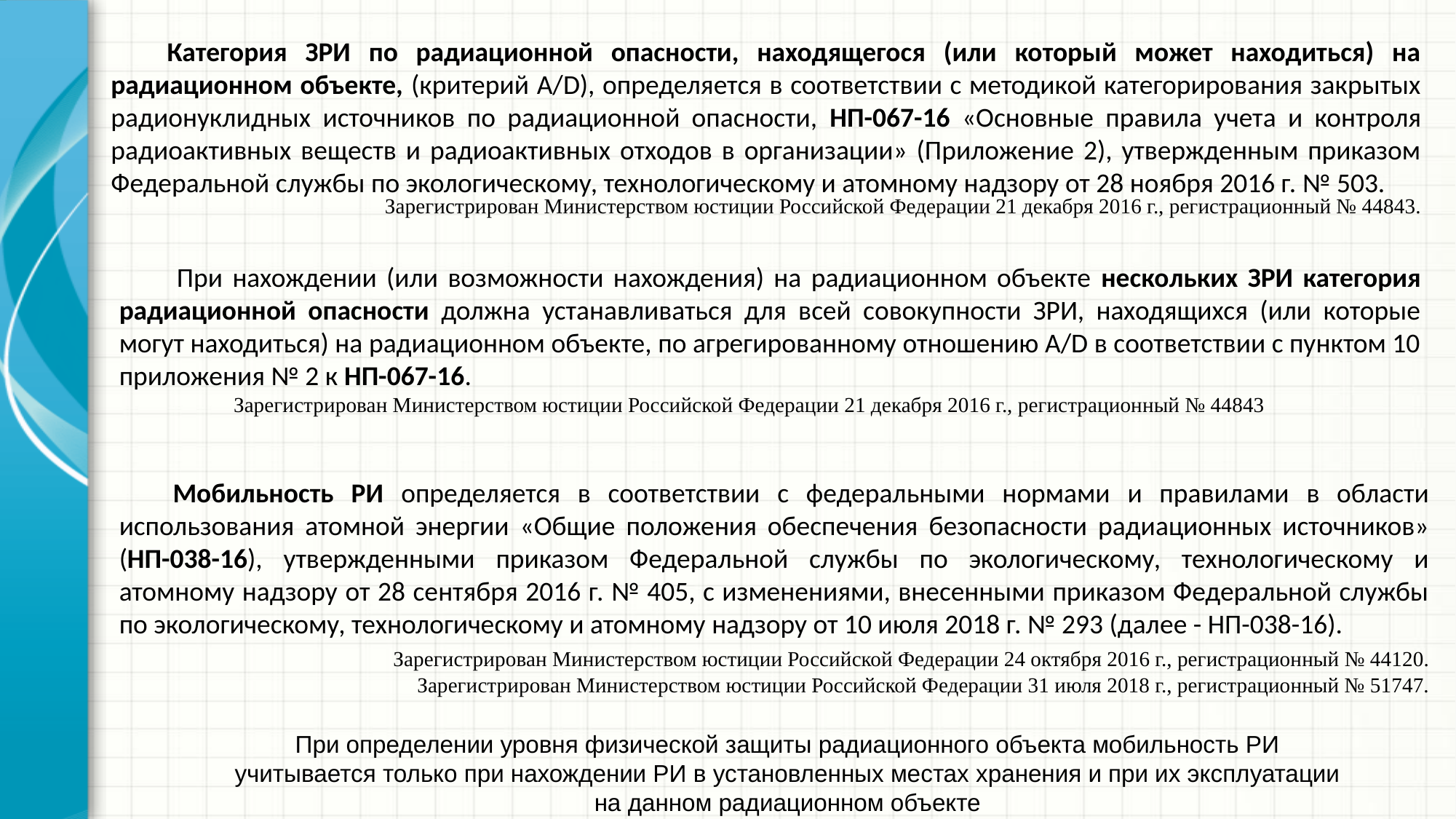

Категория ЗРИ по радиационной опасности, находящегося (или который может находиться) на радиационном объекте, (критерий A/D), определяется в соответствии с методикой категорирования закрытых радионуклидных источников по радиационной опасности, НП-067-16 «Основные правила учета и контроля радиоактивных веществ и радиоактивных отходов в организации» (Приложение 2), утвержденным приказом Федеральной службы по экологическому, технологическому и атомному надзору от 28 ноября 2016 г. № 503.
	Зарегистрирован Министерством юстиции Российской Федерации 21 декабря 2016 г., регистрационный № 44843.
При нахождении (или возможности нахождения) на радиационном объекте нескольких ЗРИ категория радиационной опасности должна устанавливаться для всей совокупности ЗРИ, находящихся (или которые могут находиться) на радиационном объекте, по агрегированному отношению А/D в соответствии с пунктом 10 приложения № 2 к НП-067-16.
	 Зарегистрирован Министерством юстиции Российской Федерации 21 декабря 2016 г., регистрационный № 44843
Мобильность РИ определяется в соответствии с федеральными нормами и правилами в области использования атомной энергии «Общие положения обеспечения безопасности радиационных источников» (НП-038-16), утвержденными приказом Федеральной службы по экологическому, технологическому и атомному надзору от 28 сентября 2016 г. № 405, с изменениями, внесенными приказом Федеральной службы по экологическому, технологическому и атомному надзору от 10 июля 2018 г. № 293 (далее - НП-038-16).
	Зарегистрирован Министерством юстиции Российской Федерации 24 октября 2016 г., регистрационный № 44120.
	Зарегистрирован Министерством юстиции Российской Федерации 31 июля 2018 г., регистрационный № 51747.
При определении уровня физической защиты радиационного объекта мобильность РИ учитывается только при нахождении РИ в установленных местах хранения и при их эксплуатации на данном радиационном объекте